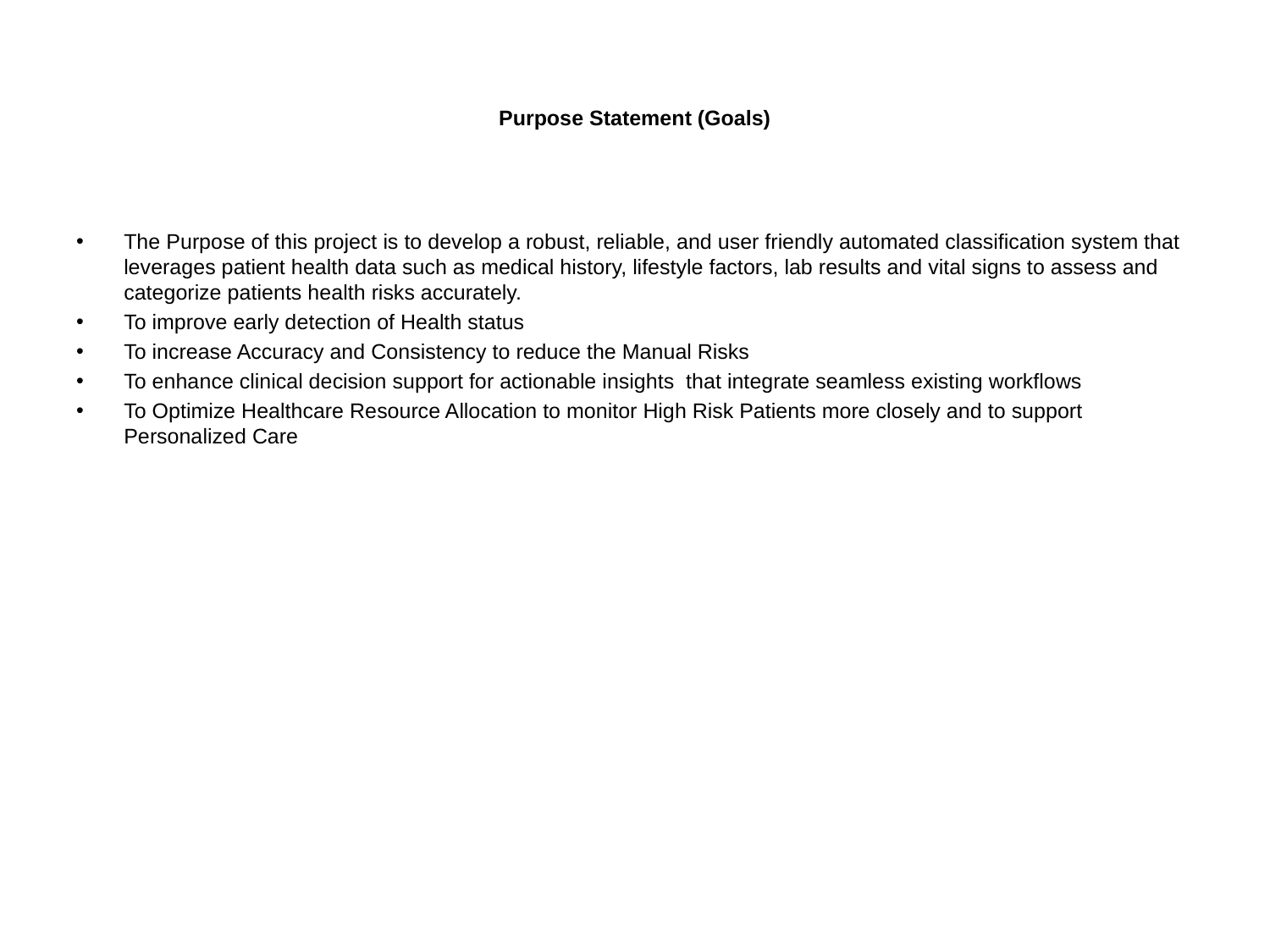

# Purpose Statement (Goals)
The Purpose of this project is to develop a robust, reliable, and user friendly automated classification system that leverages patient health data such as medical history, lifestyle factors, lab results and vital signs to assess and categorize patients health risks accurately.
To improve early detection of Health status
To increase Accuracy and Consistency to reduce the Manual Risks
To enhance clinical decision support for actionable insights  that integrate seamless existing workflows
To Optimize Healthcare Resource Allocation to monitor High Risk Patients more closely and to support Personalized Care